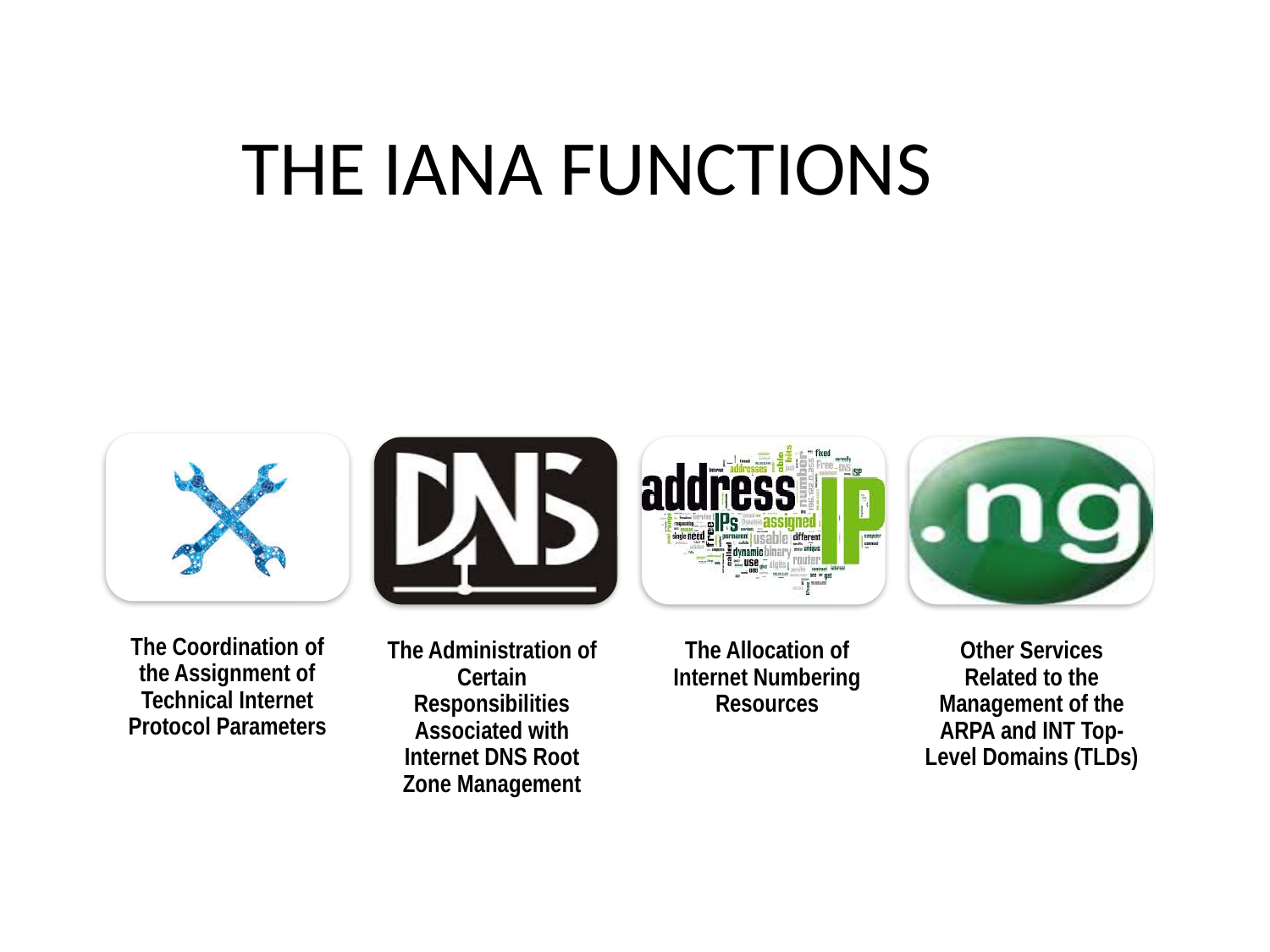

# THE IANA FUNCTIONS
The Coordination of the Assignment of Technical Internet Protocol Parameters
The Administration of Certain Responsibilities Associated with Internet DNS Root Zone Management
The Allocation of Internet Numbering Resources
Other Services Related to the Management of the ARPA and INT Top-Level Domains (TLDs)